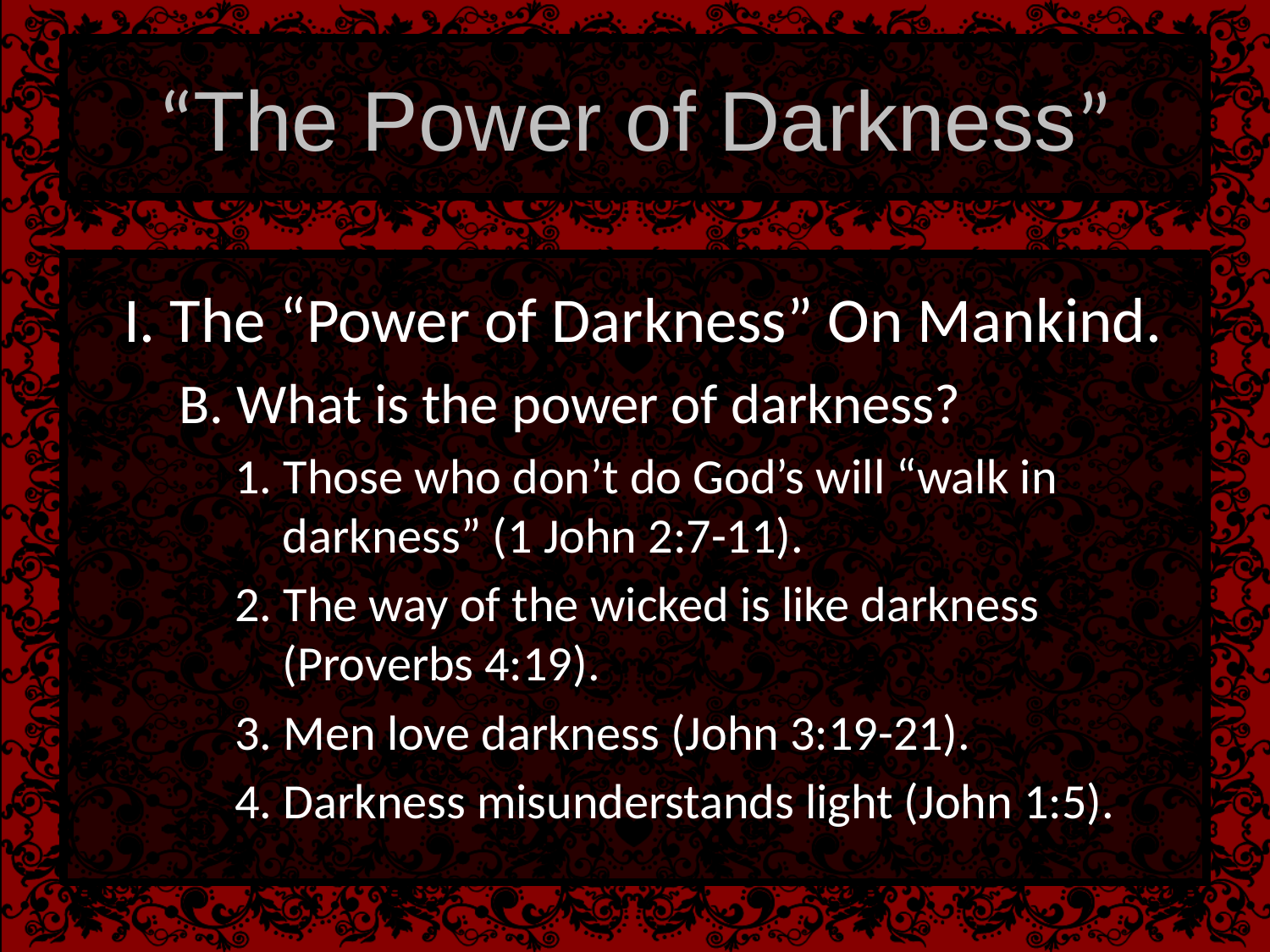

# “The Power of Darkness”
I. The “Power of Darkness” On Mankind.
B. What is the power of darkness?
1. Those who don’t do God’s will “walk in darkness” (1 John 2:7-11).
2. The way of the wicked is like darkness (Proverbs 4:19).
3. Men love darkness (John 3:19-21).
4. Darkness misunderstands light (John 1:5).